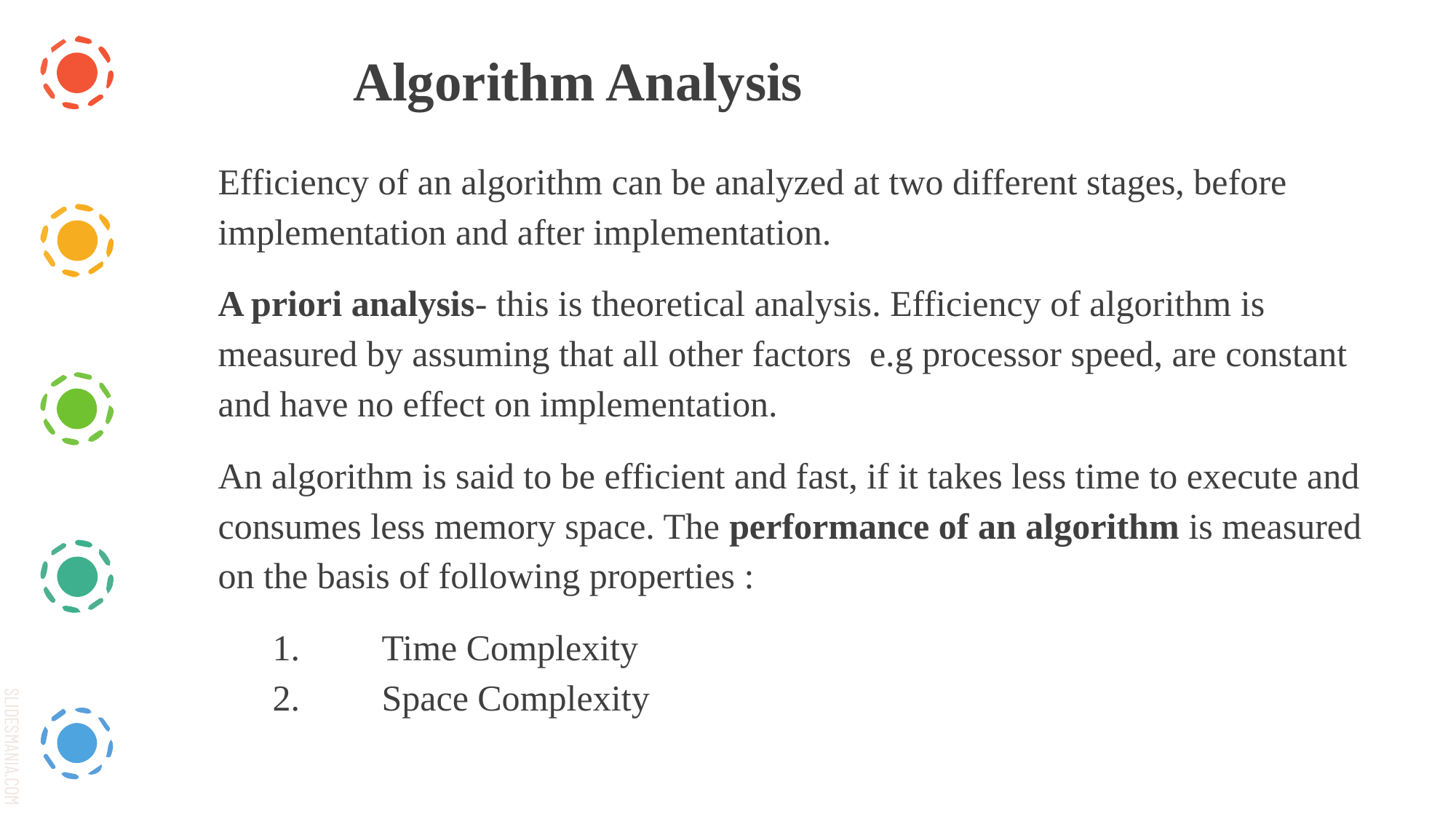

Algorithm Analysis

Efficiency of an algorithm can be analyzed at two different stages, before implementation and after implementation.
A priori analysis- this is theoretical analysis. Efficiency of algorithm is measured by assuming that all other factors  e.g processor speed, are constant and have no effect on implementation.
An algorithm is said to be efficient and fast, if it takes less time to execute and consumes less memory space. The performance of an algorithm is measured on the basis of following properties :
1. 	Time Complexity
2. 	Space Complexity